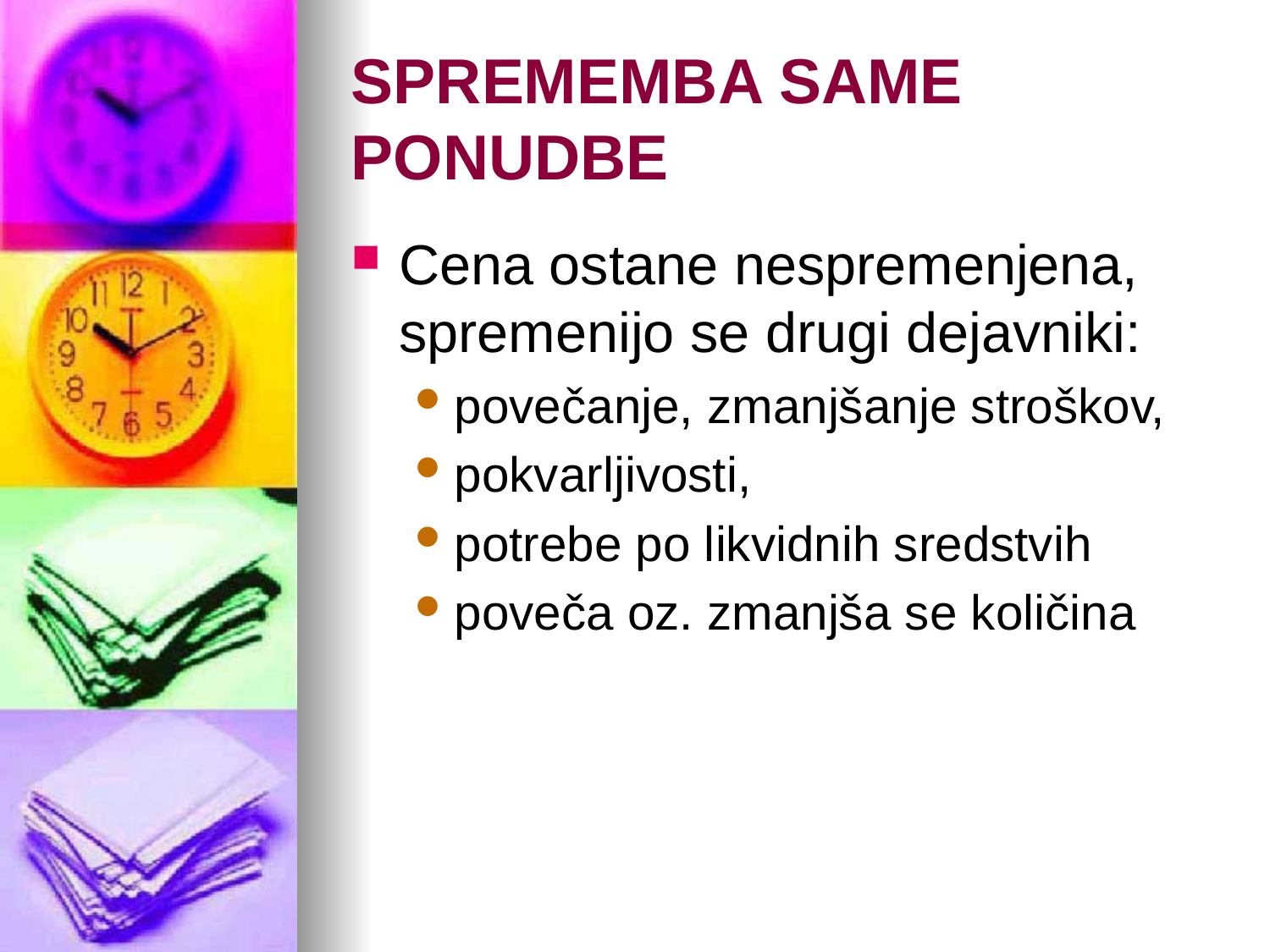

# SPREMEMBA SAME PONUDBE
Cena ostane nespremenjena, spremenijo se drugi dejavniki:
povečanje, zmanjšanje stroškov,
pokvarljivosti,
potrebe po likvidnih sredstvih
poveča oz. zmanjša se količina